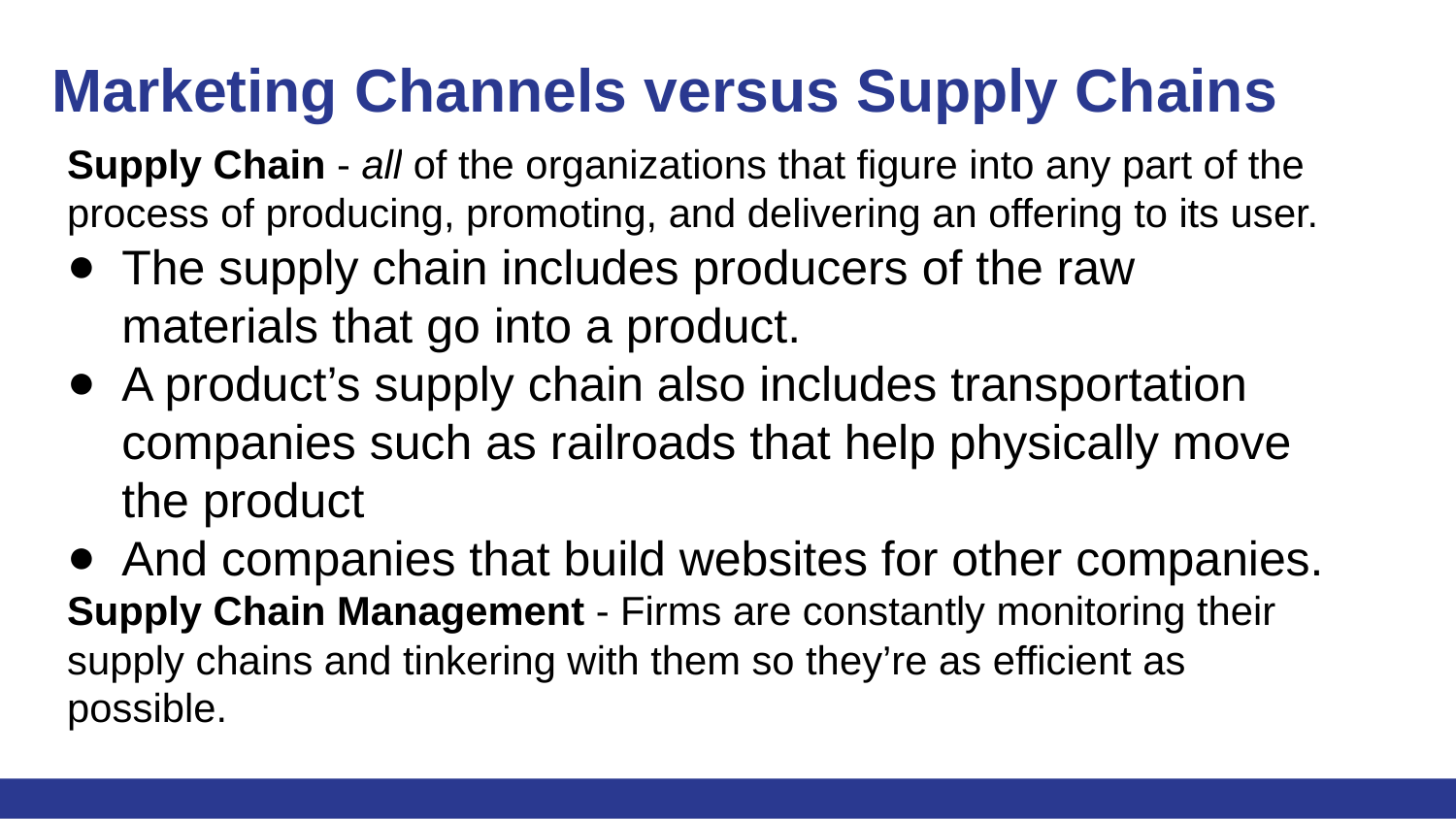

# Marketing Channels versus Supply Chains
Supply Chain - all of the organizations that figure into any part of the process of producing, promoting, and delivering an offering to its user.
The supply chain includes producers of the raw materials that go into a product.
A product’s supply chain also includes transportation companies such as railroads that help physically move the product
And companies that build websites for other companies.
Supply Chain Management - Firms are constantly monitoring their supply chains and tinkering with them so they’re as efficient as possible.